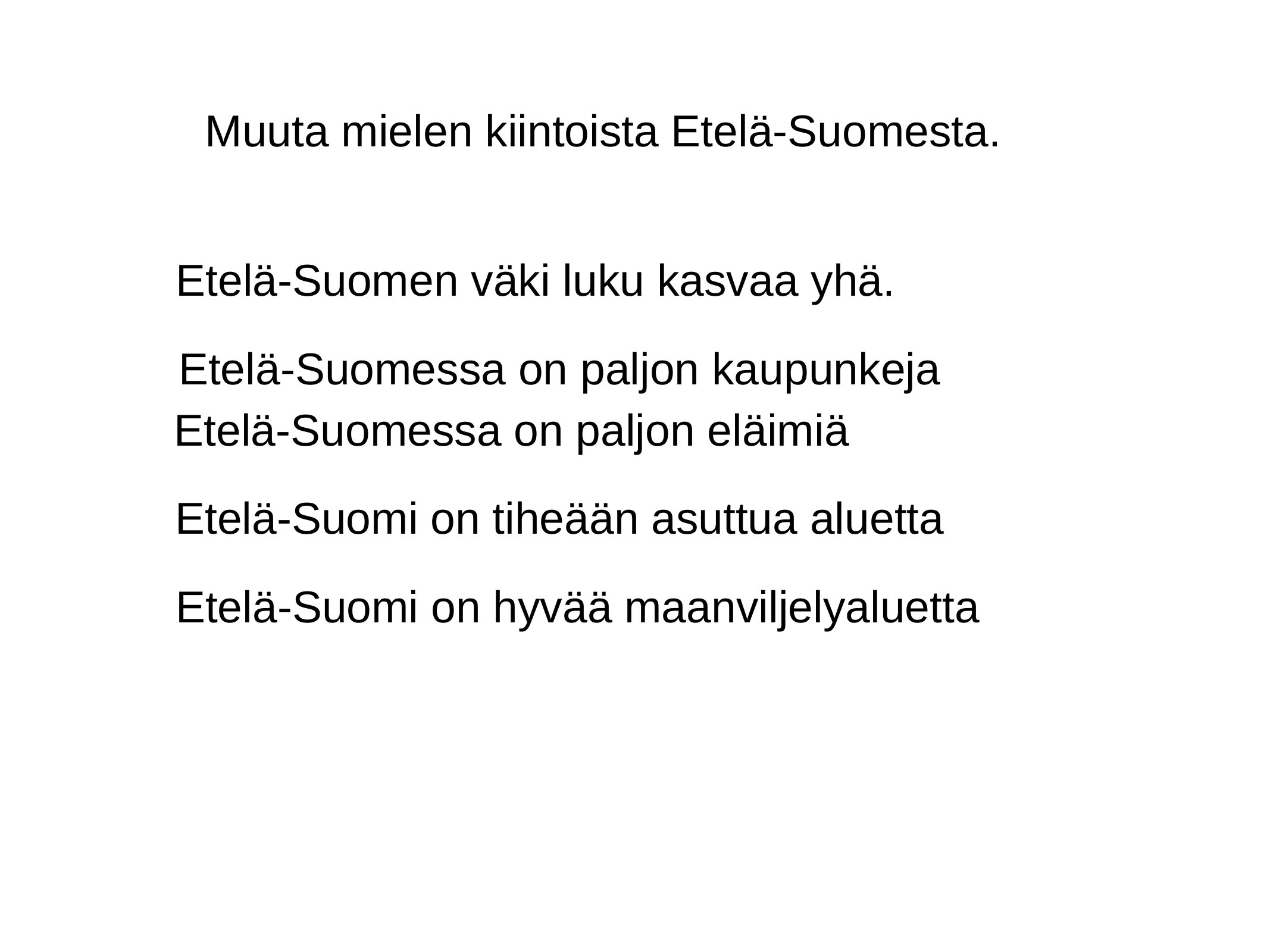

Muuta mielen kiintoista Etelä-Suomesta.
Etelä-Suomen väki luku kasvaa yhä.
Etelä-Suomessa on paljon kaupunkeja
Etelä-Suomessa on paljon eläimiä
Etelä-Suomi on tiheään asuttua aluetta
Etelä-Suomi on hyvää maanviljelyaluetta